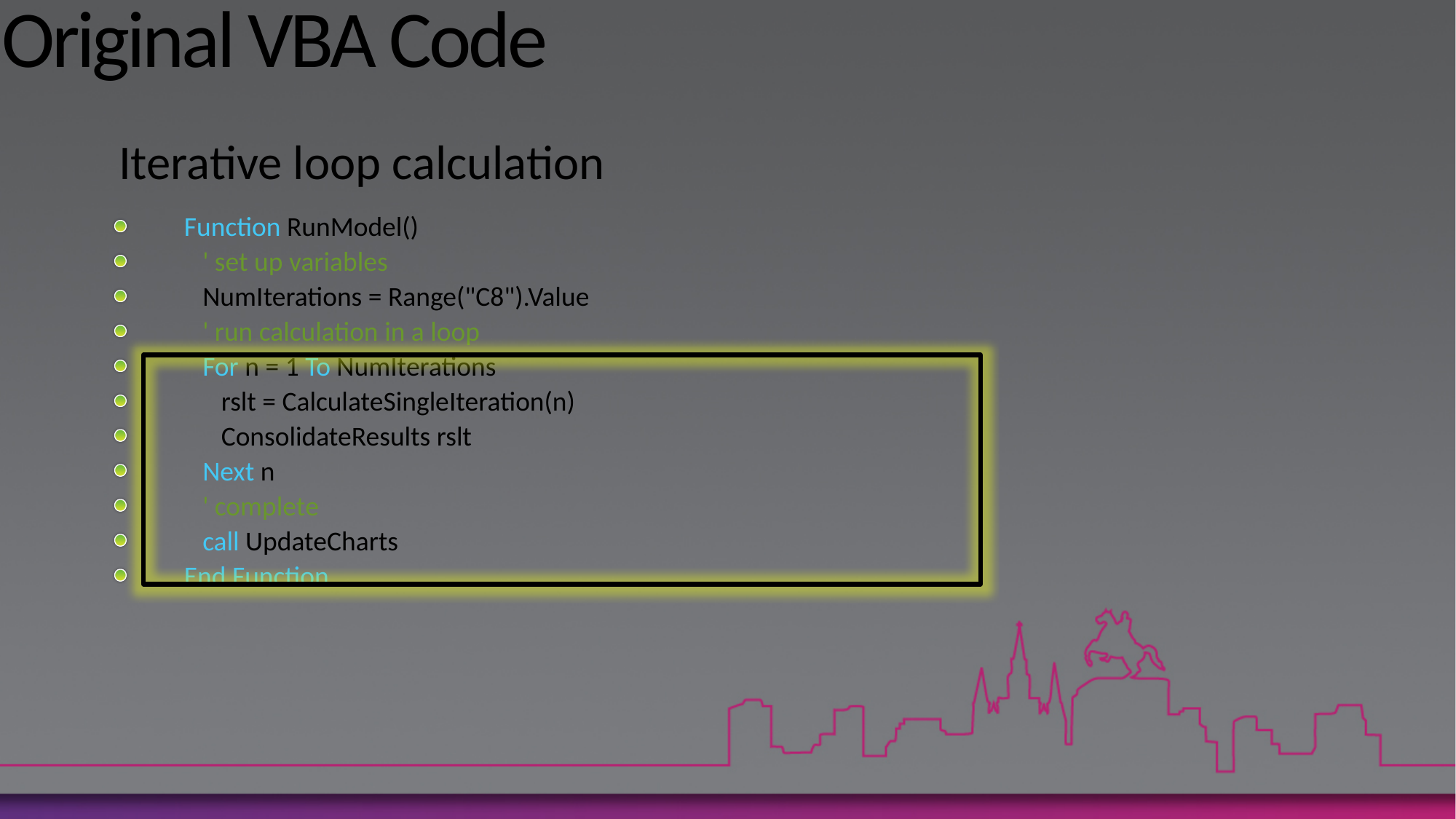

# Original VBA Code
Iterative loop calculation
Function RunModel()
   ' set up variables
   NumIterations = Range("C8").Value
   ' run calculation in a loop
   For n = 1 To NumIterations
      rslt = CalculateSingleIteration(n)
      ConsolidateResults rslt
   Next n
   ' complete
   call UpdateCharts
End Function